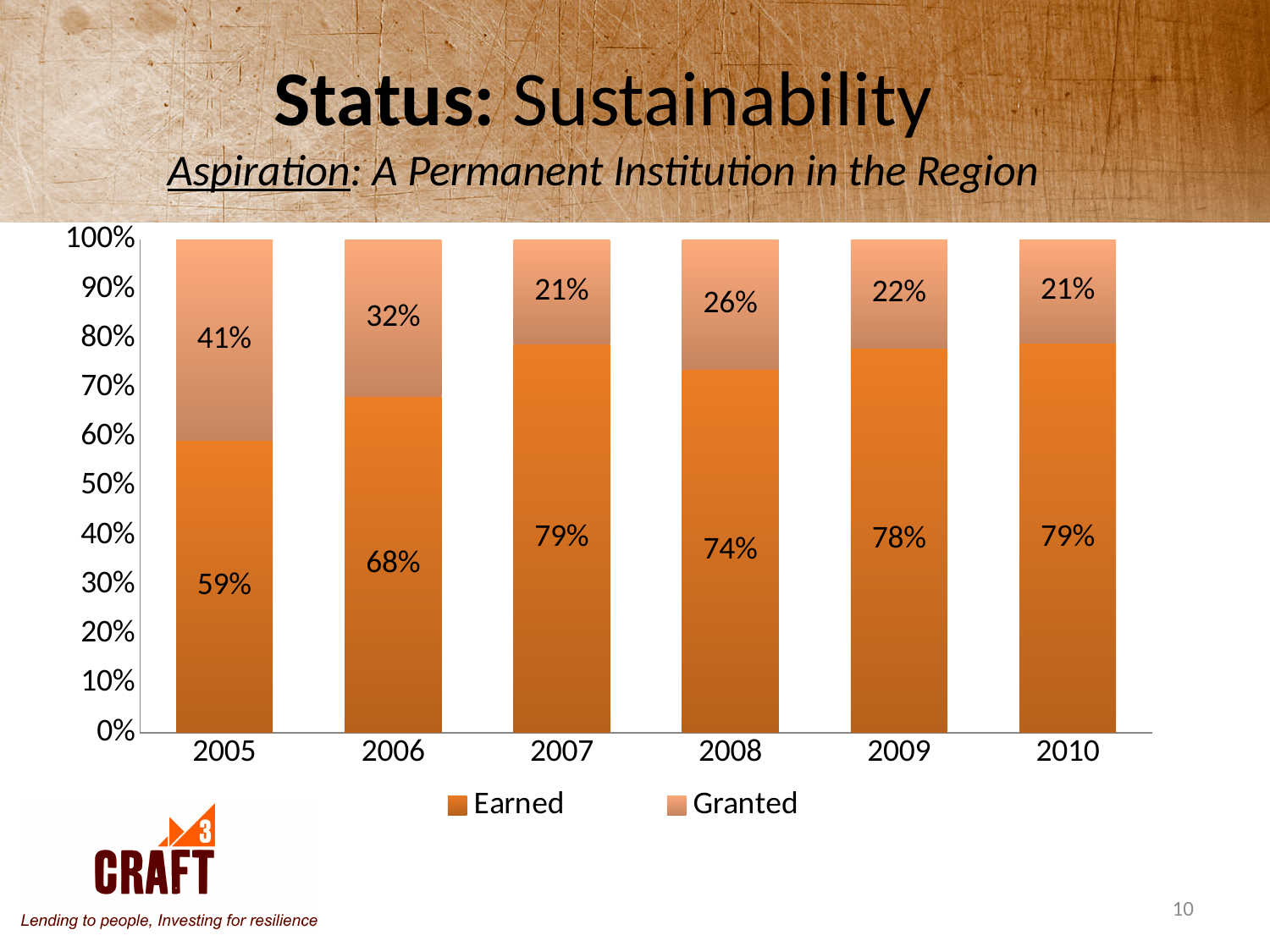

Status: Sustainability
Aspiration: A Permanent Institution in the Region

### Chart

| Category | Earned | Granted |
|---|---|---|
| 2005 | 0.593 | 0.4070000000000001 |
| 2006 | 0.682 | 0.3180000000000006 |
| 2007 | 0.789 | 0.21100000000000024 |
| 2008 | 0.7370000000000007 | 0.263 |
| 2009 | 0.78 | 0.22000000000000003 |
| 2010 | 0.79 | 0.21000000000000021 |
10